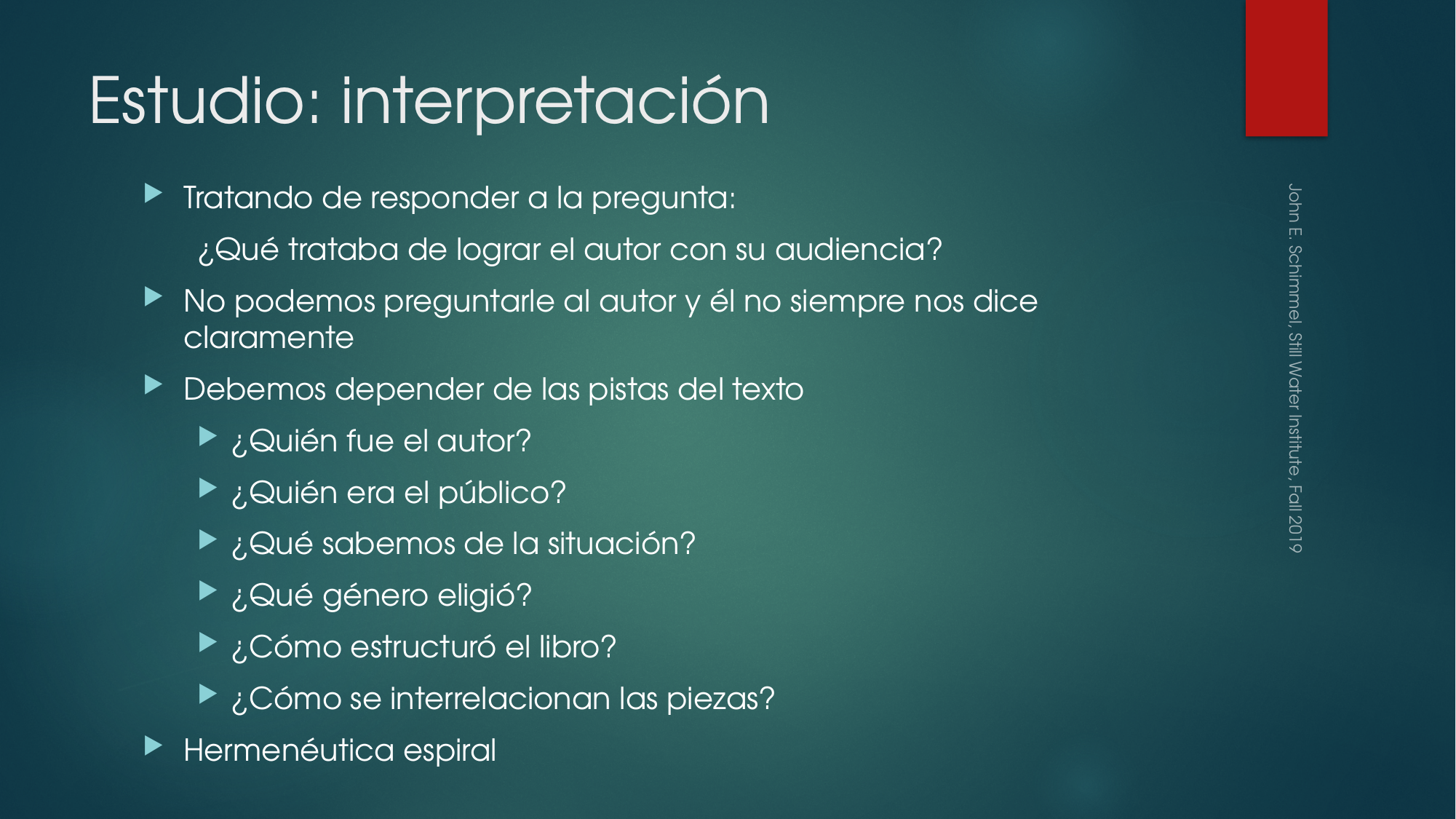

# Estudio: interpretación

Tratando de responder a la pregunta:
¿Qué trataba de lograr el autor con su audiencia?
No podemos preguntarle al autor y él no siempre nos dice claramente
Debemos depender de las pistas del texto
¿Quién fue el autor?
¿Quién era el público?
¿Qué sabemos de la situación?
¿Qué género eligió?
¿Cómo estructuró el libro?
¿Cómo se interrelacionan las piezas?
Hermenéutica espiral
John E. Schimmel, Still Water Institute, Fall 2019